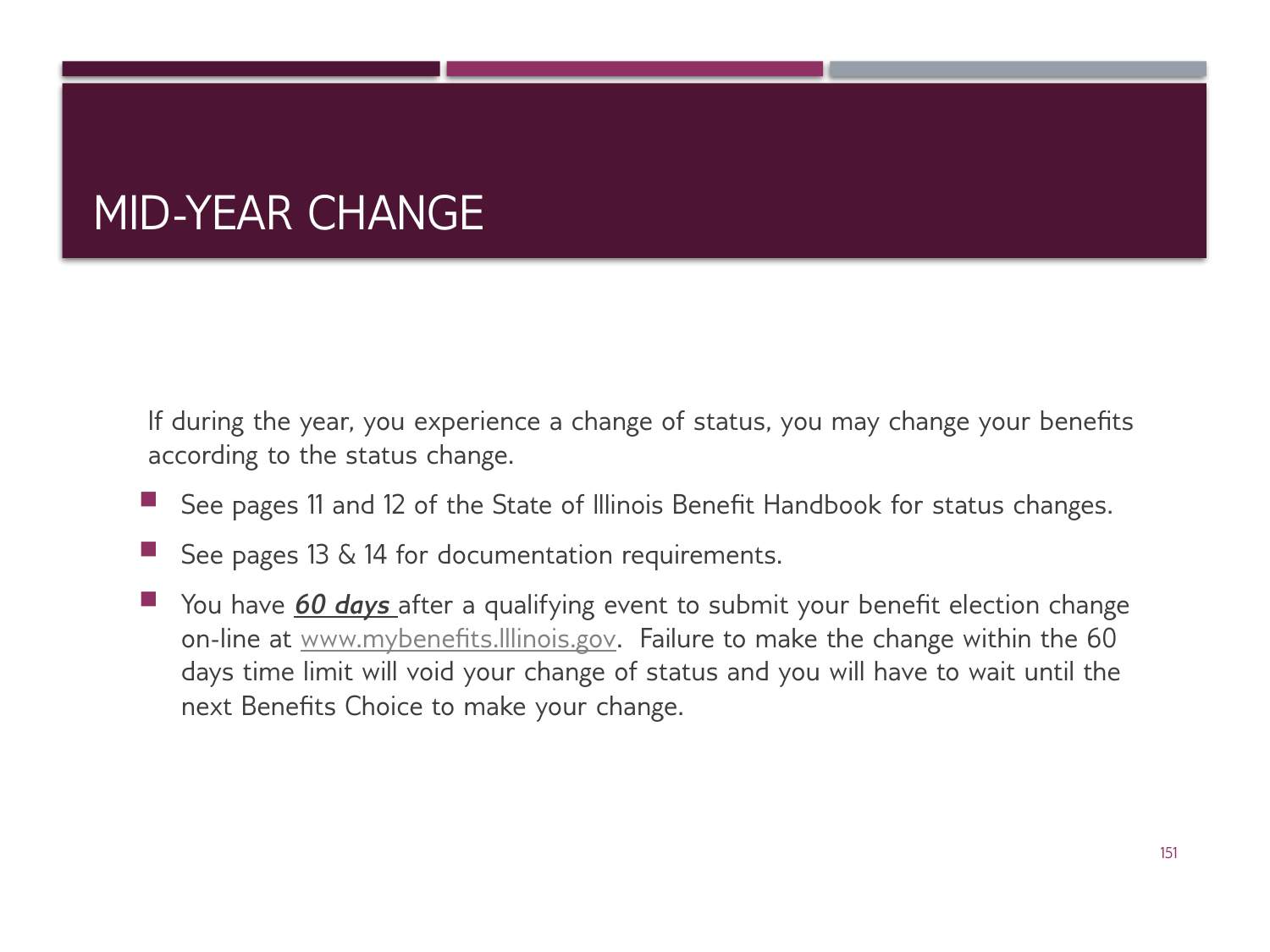

# Mid-Year Change
If during the year, you experience a change of status, you may change your benefits according to the status change.
See pages 11 and 12 of the State of Illinois Benefit Handbook for status changes.
See pages 13 & 14 for documentation requirements.
You have 60 days after a qualifying event to submit your benefit election change on-line at www.mybenefits.Illinois.gov.  Failure to make the change within the 60 days time limit will void your change of status and you will have to wait until the next Benefits Choice to make your change.
151